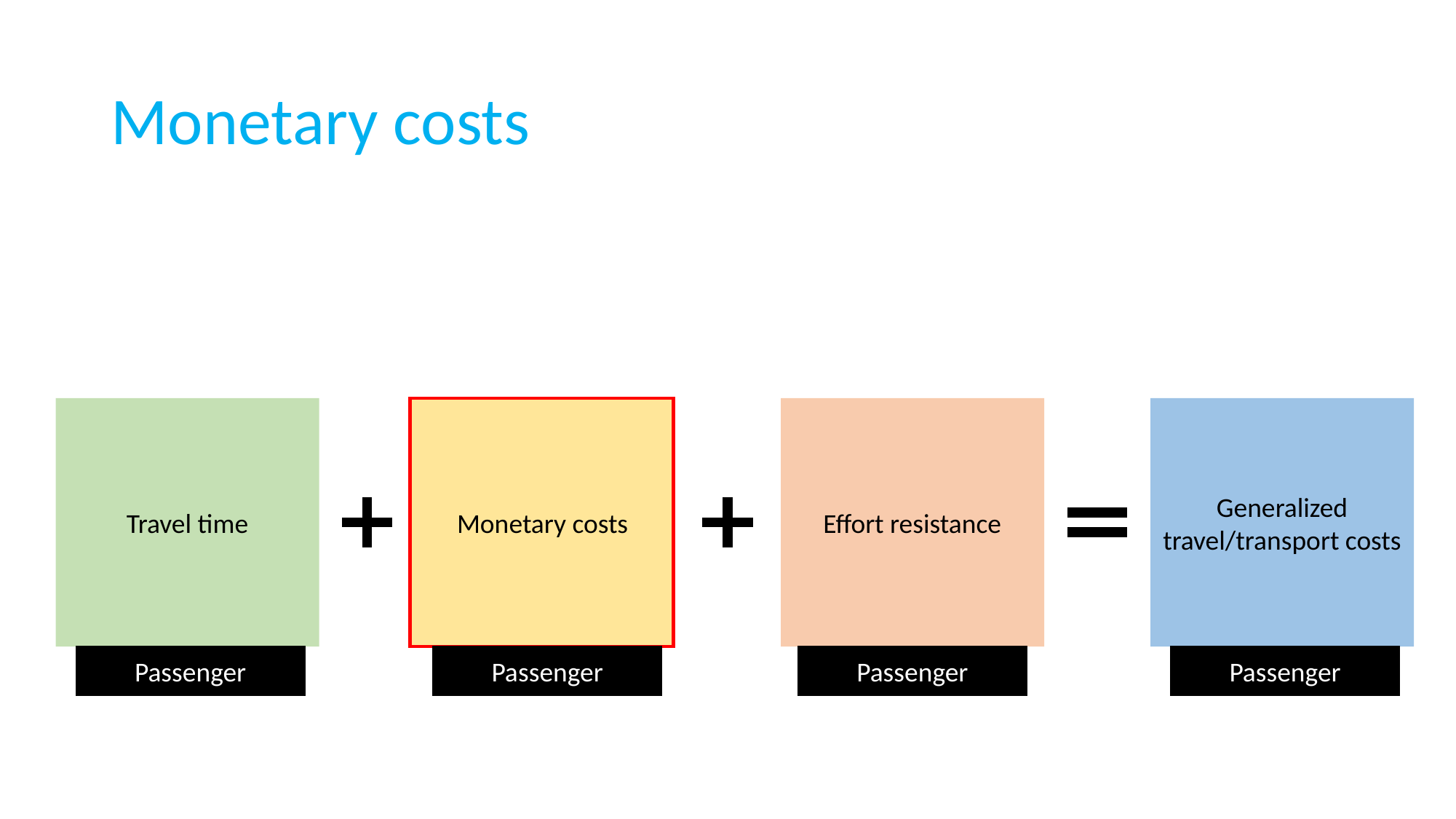

# Monetary costs

Effort resistance
Generalized travel/transport costs
Monetary costs
Travel time

Passenger
Passenger
Passenger
Passenger